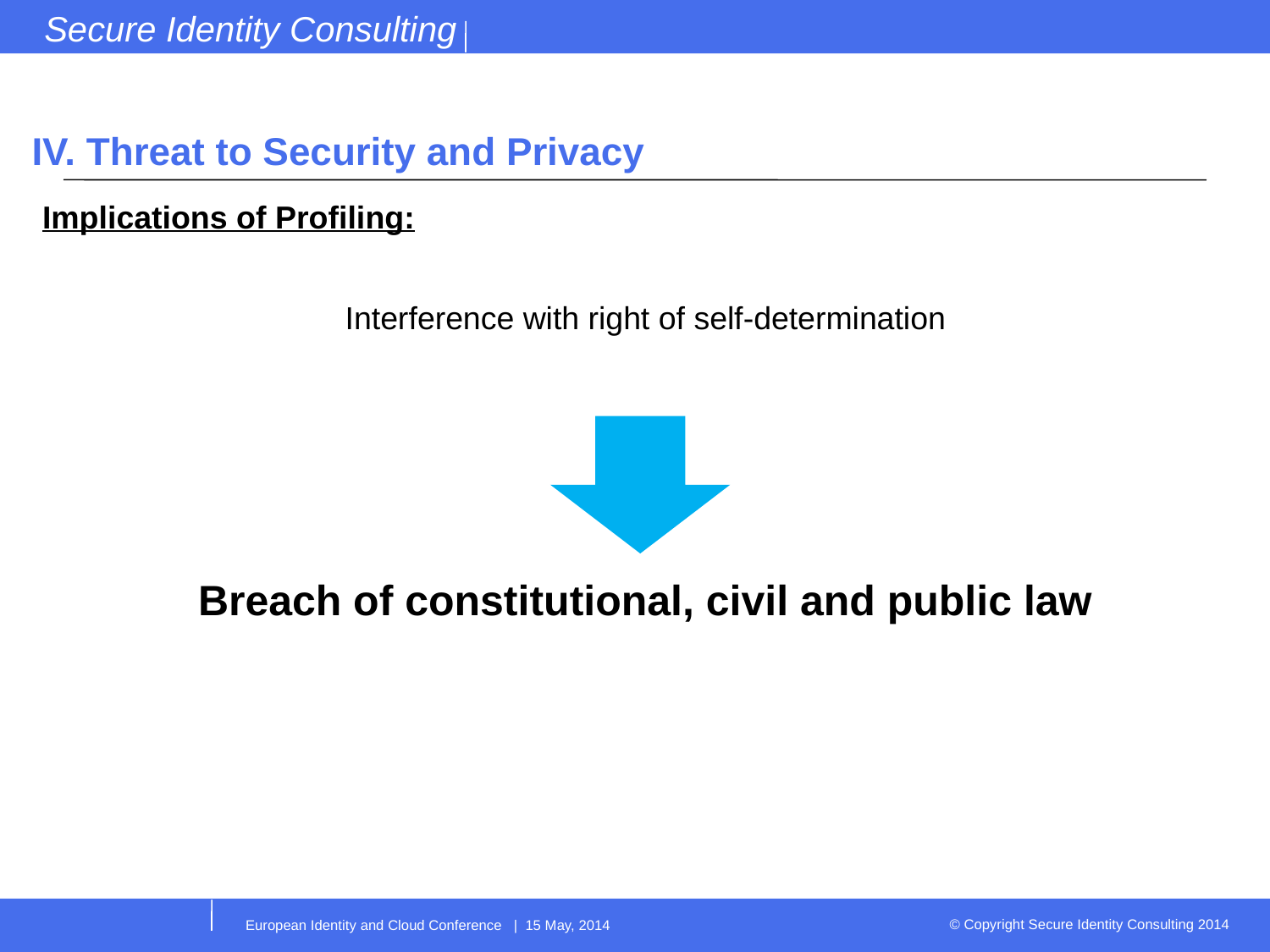

# IV. Threat to Security and Privacy
Implications of Profiling:

Interference with right of self-determination

Breach of constitutional, civil and public law

European Identity and Cloud Conference   |  15 May, 2014